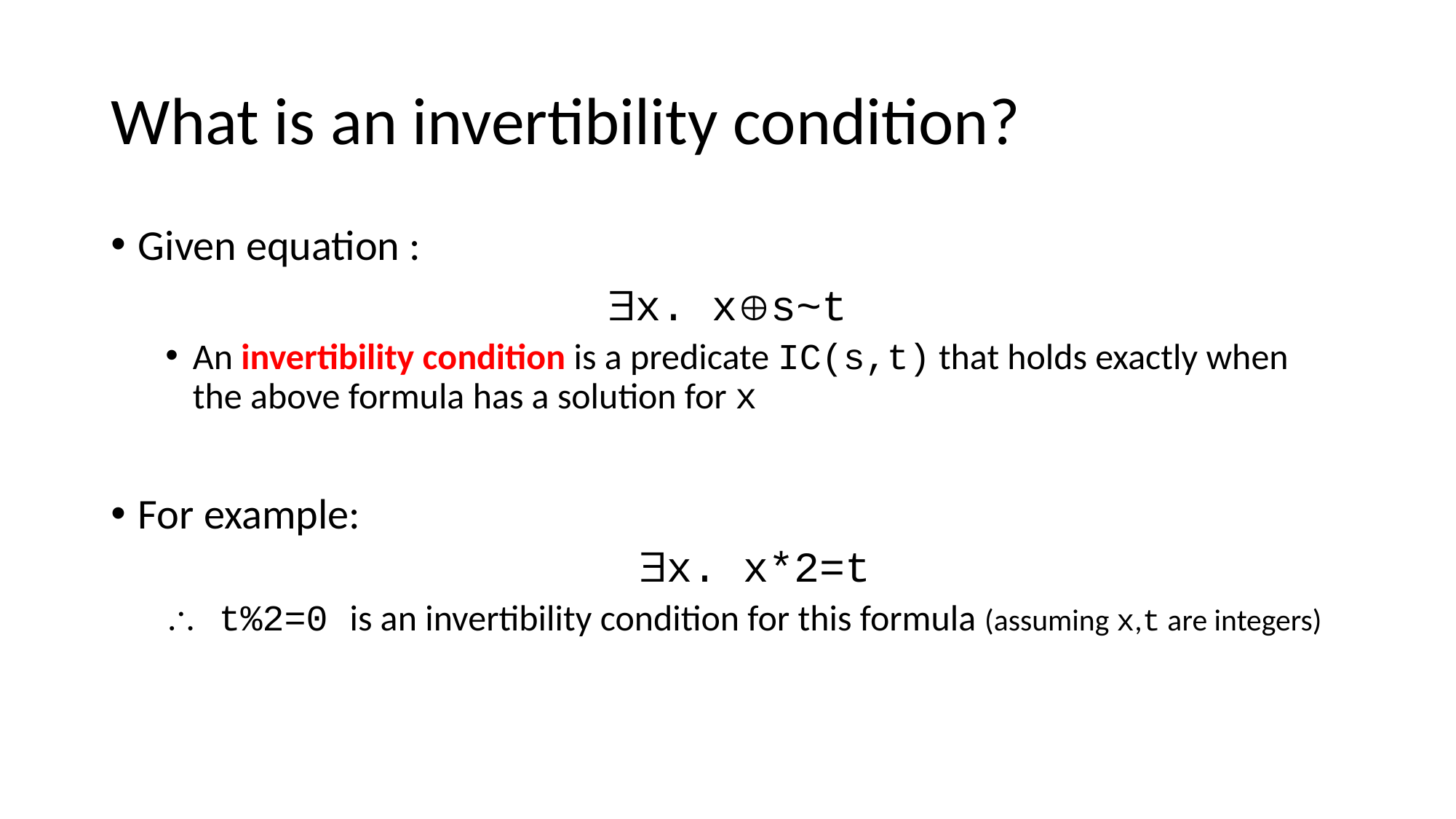

# What is an invertibility condition?
Given equation :
∃x. x⊕s~t
An invertibility condition is a predicate IC(s,t) that holds exactly when the above formula has a solution for x

For example:
∃x. x*2=t
∴ t%2=0 is an invertibility condition for this formula (assuming x,t are integers)